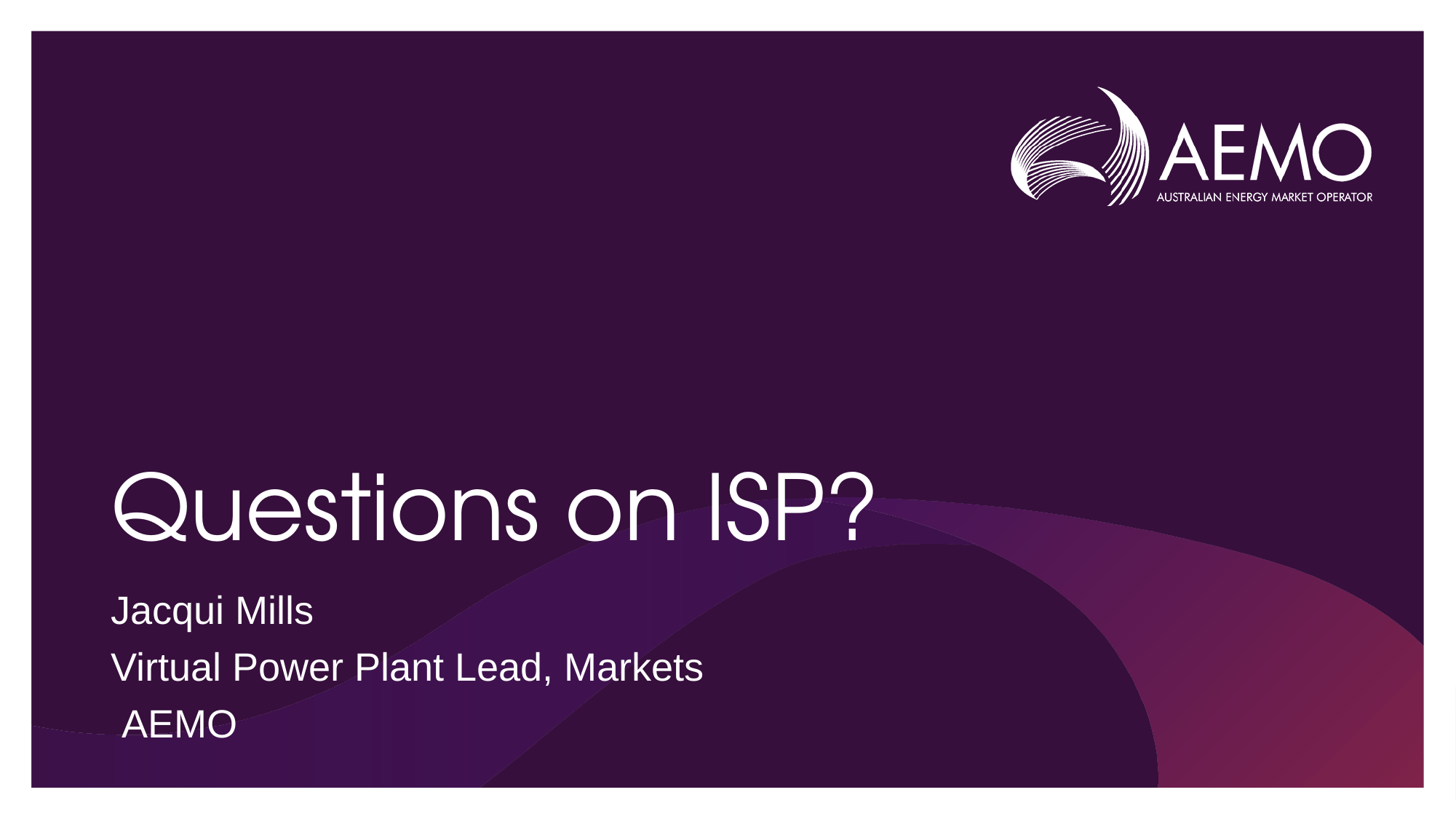

# Questions on ISP?
Jacqui Mills
Virtual Power Plant Lead, Markets
 AEMO